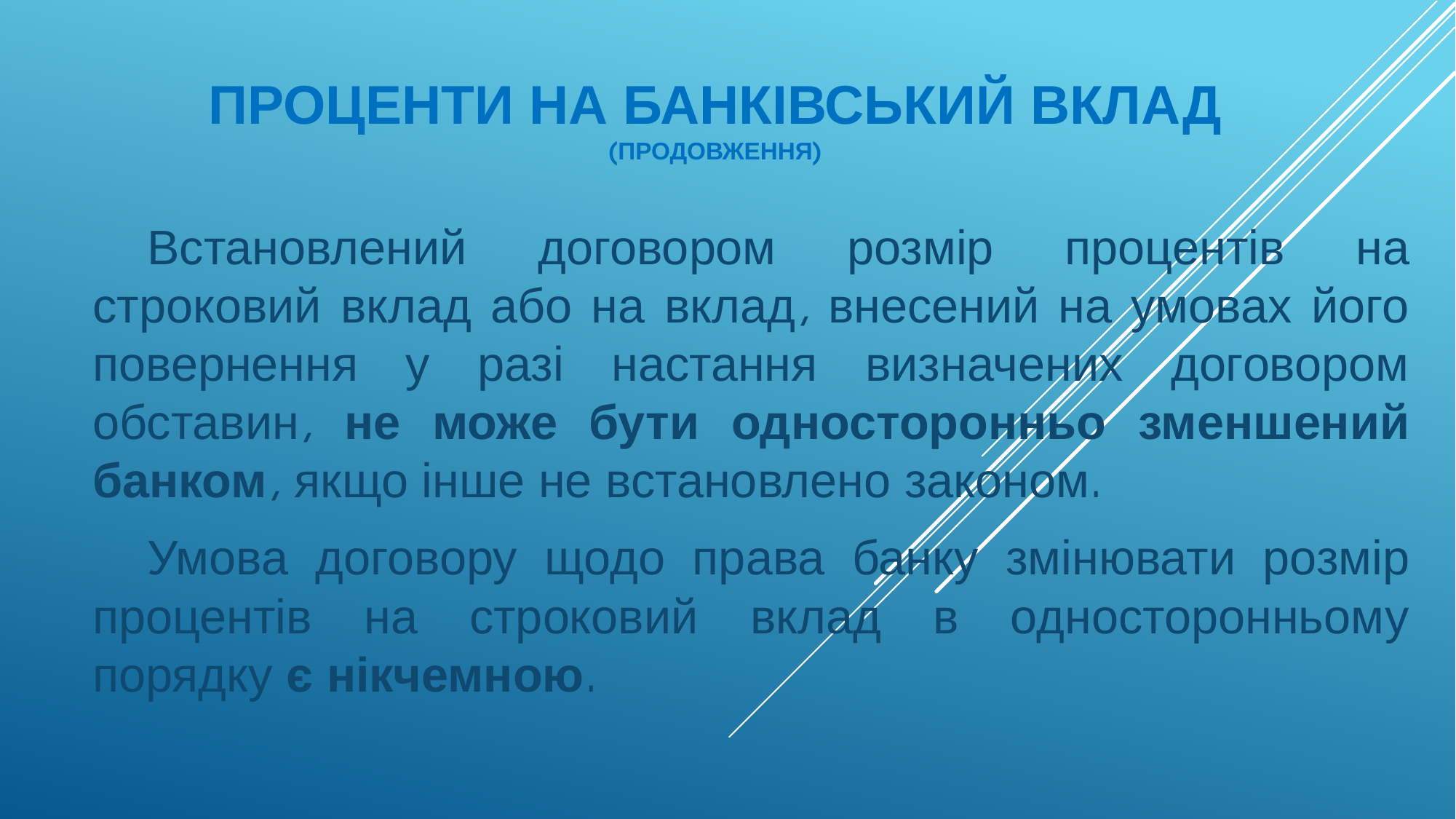

# Проценти на банківський вклад (продовження)
Встановлений договором розмір процентів на строковий вклад або на вклад, внесений на умовах його повернення у разі настання визначених договором обставин, не може бути односторонньо зменшений банком, якщо інше не встановлено законом.
Умова договору щодо права банку змінювати розмір процентів на строковий вклад в односторонньому порядку є нікчемною.